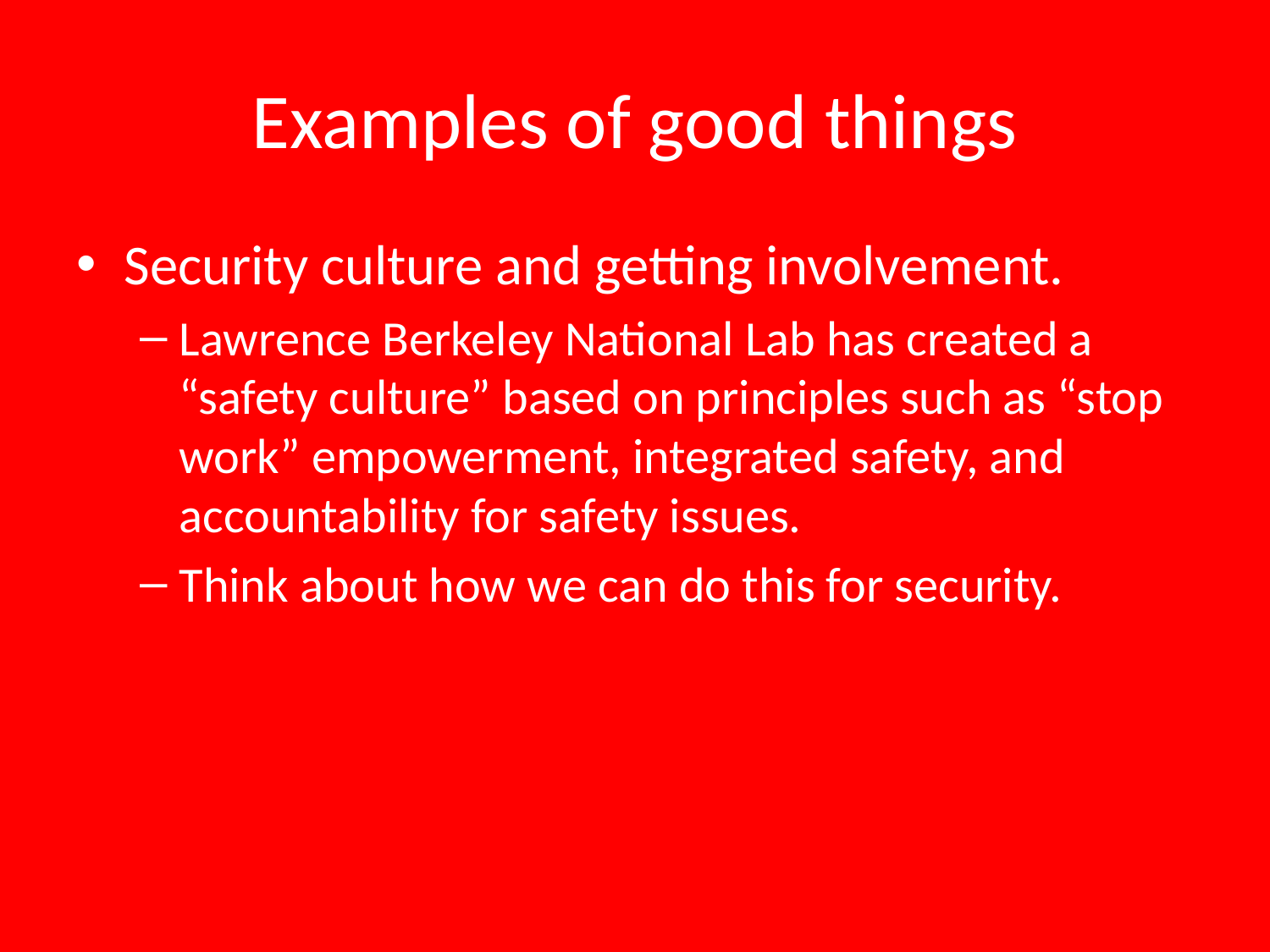

# Examples of good things
Security culture and getting involvement.
Lawrence Berkeley National Lab has created a “safety culture” based on principles such as “stop work” empowerment, integrated safety, and accountability for safety issues.
Think about how we can do this for security.